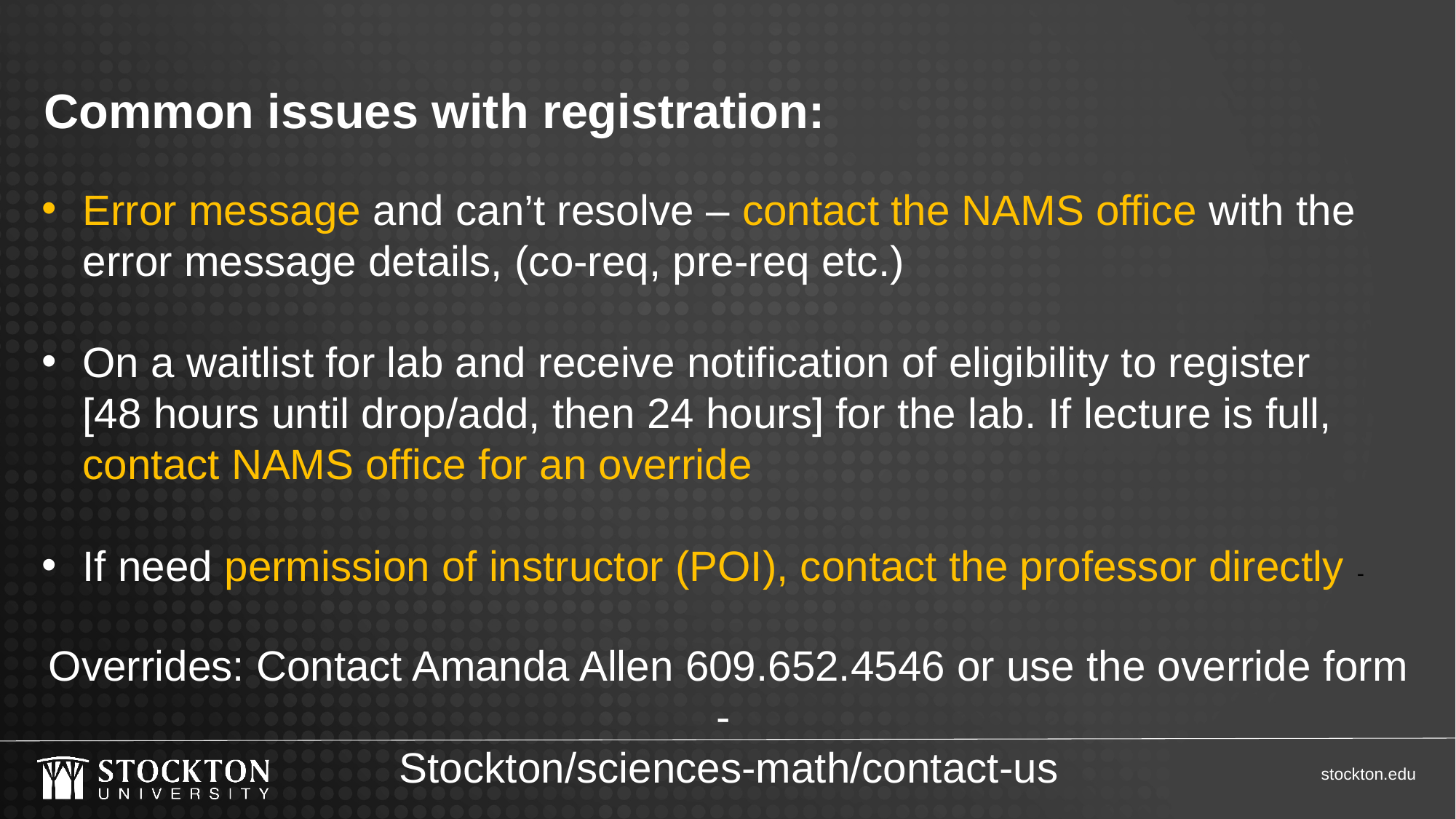

Common issues with registration:
Error message and can’t resolve – contact the NAMS office with the error message details, (co-req, pre-req etc.)

On a waitlist for lab and receive notification of eligibility to register
[48 hours until drop/add, then 24 hours] for the lab. If lecture is full, contact NAMS office for an override

If need permission of instructor (POI), contact the professor directly -
Overrides: Contact Amanda Allen 609.652.4546 or use the override form -
Stockton/sciences-math/contact-us